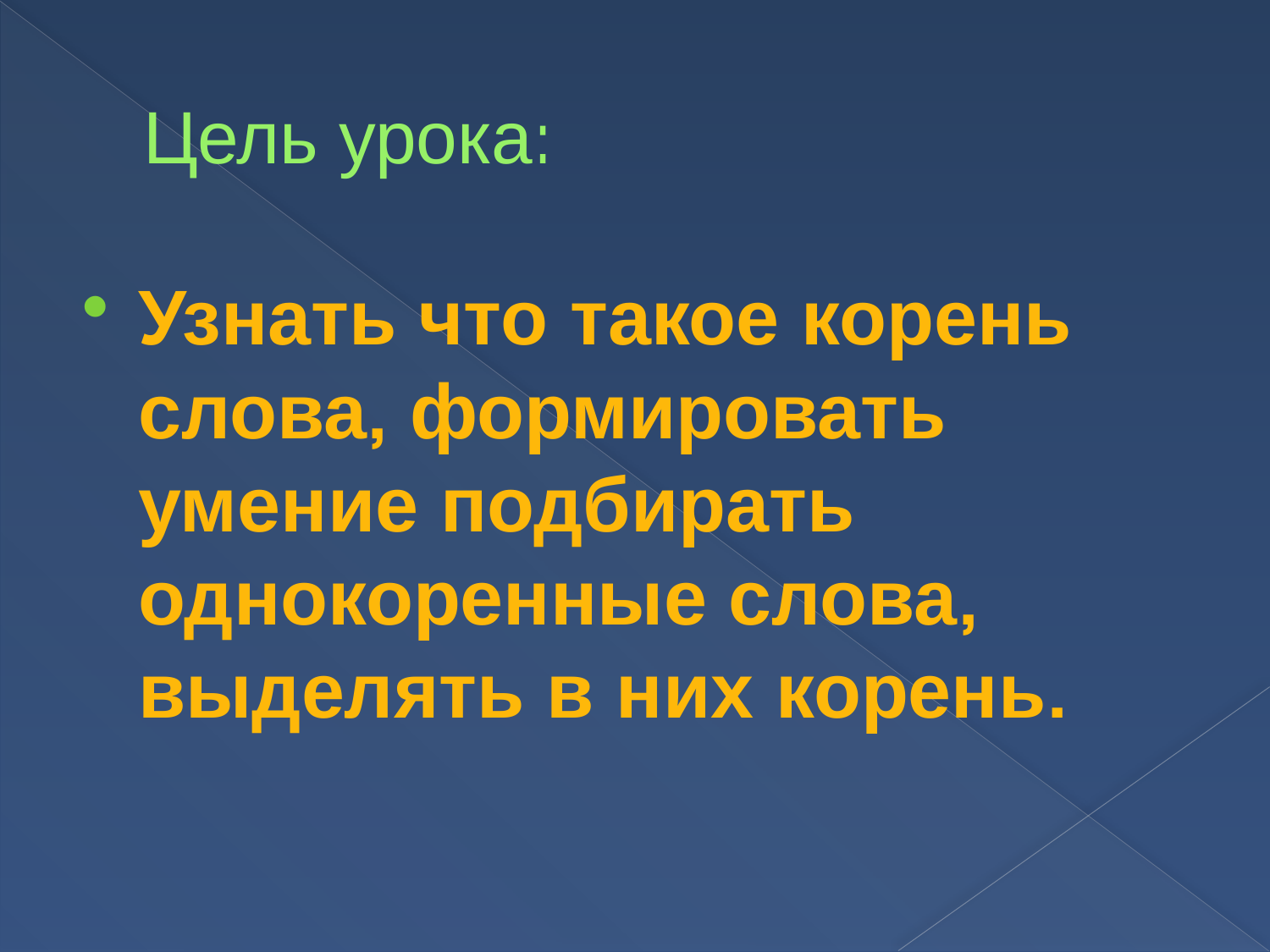

# Цель урока:
Узнать что такое корень слова, формировать умение подбирать однокоренные слова, выделять в них корень.